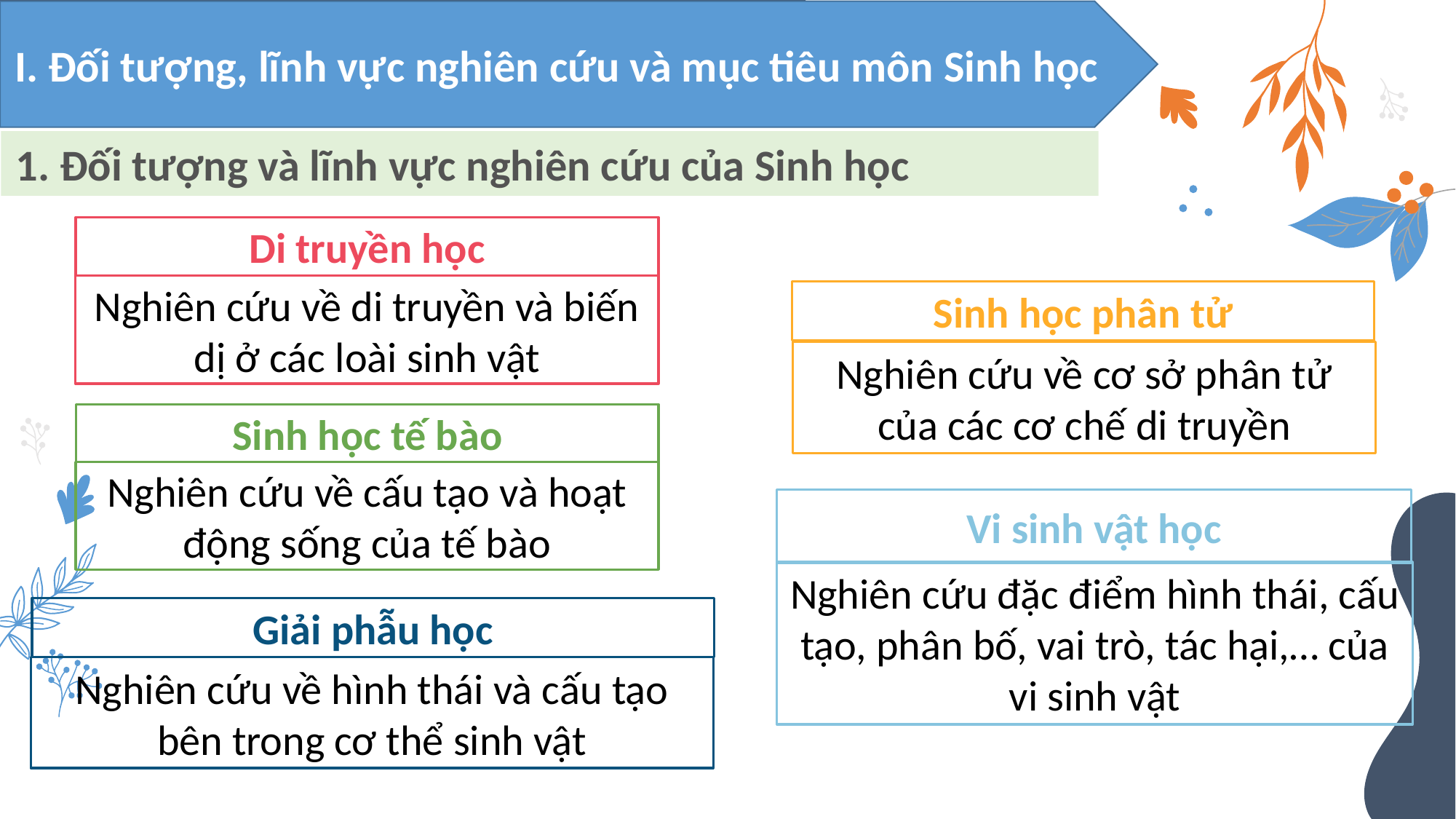

I. Đối tượng, lĩnh vực nghiên cứu và mục tiêu môn Sinh học
1. Đối tượng và lĩnh vực nghiên cứu của Sinh học
Di truyền học
Nghiên cứu về di truyền và biến dị ở các loài sinh vật
Sinh học phân tử
Nghiên cứu về cơ sở phân tử của các cơ chế di truyền
Sinh học tế bào
Nghiên cứu về cấu tạo và hoạt động sống của tế bào
Vi sinh vật học
Nghiên cứu đặc điểm hình thái, cấu tạo, phân bố, vai trò, tác hại,… của vi sinh vật
Giải phẫu học
Nghiên cứu về hình thái và cấu tạo bên trong cơ thể sinh vật